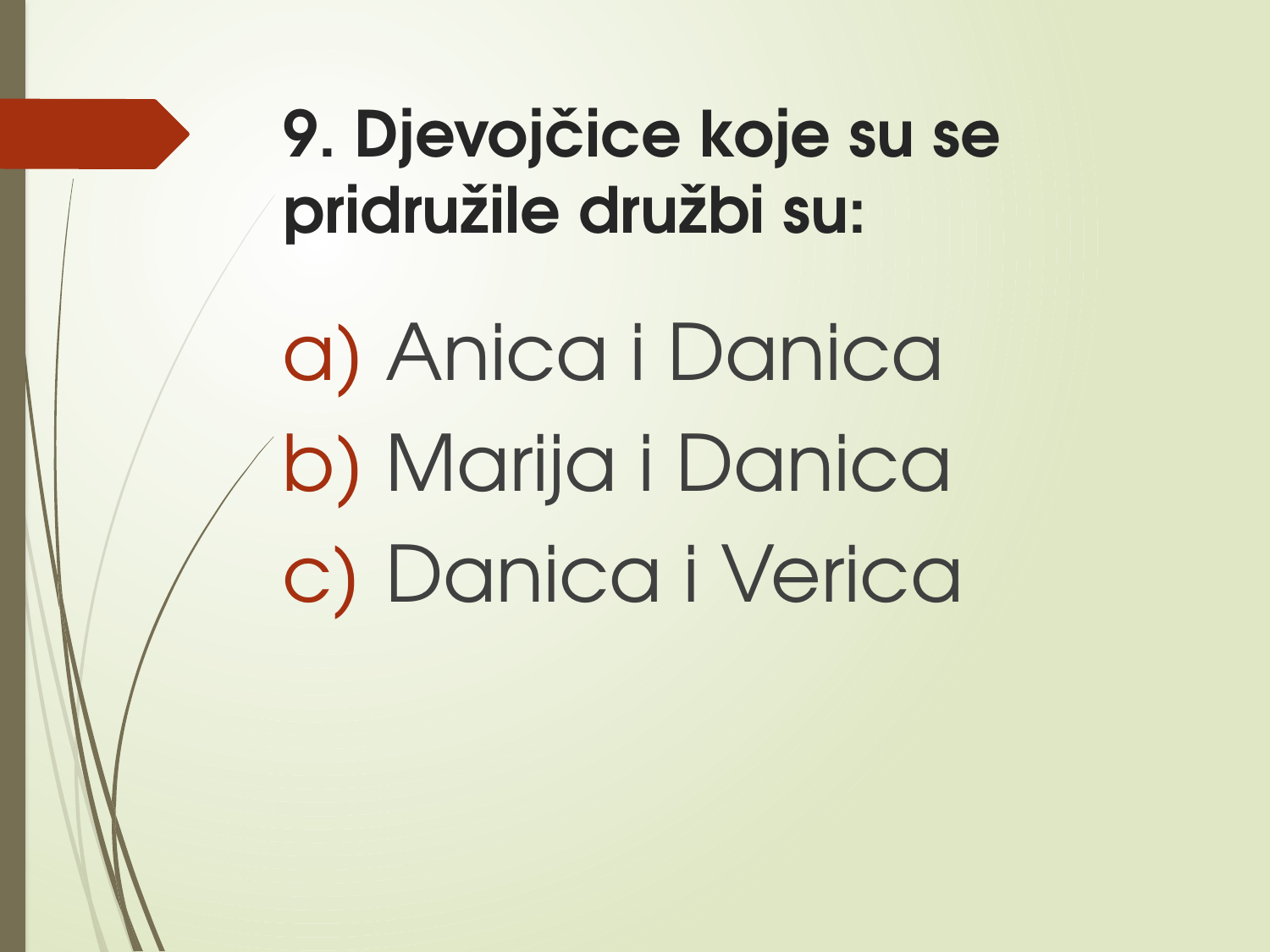

# 9. Djevojčice koje su se pridružile družbi su:
Anica i Danica
Marija i Danica
Danica i Verica